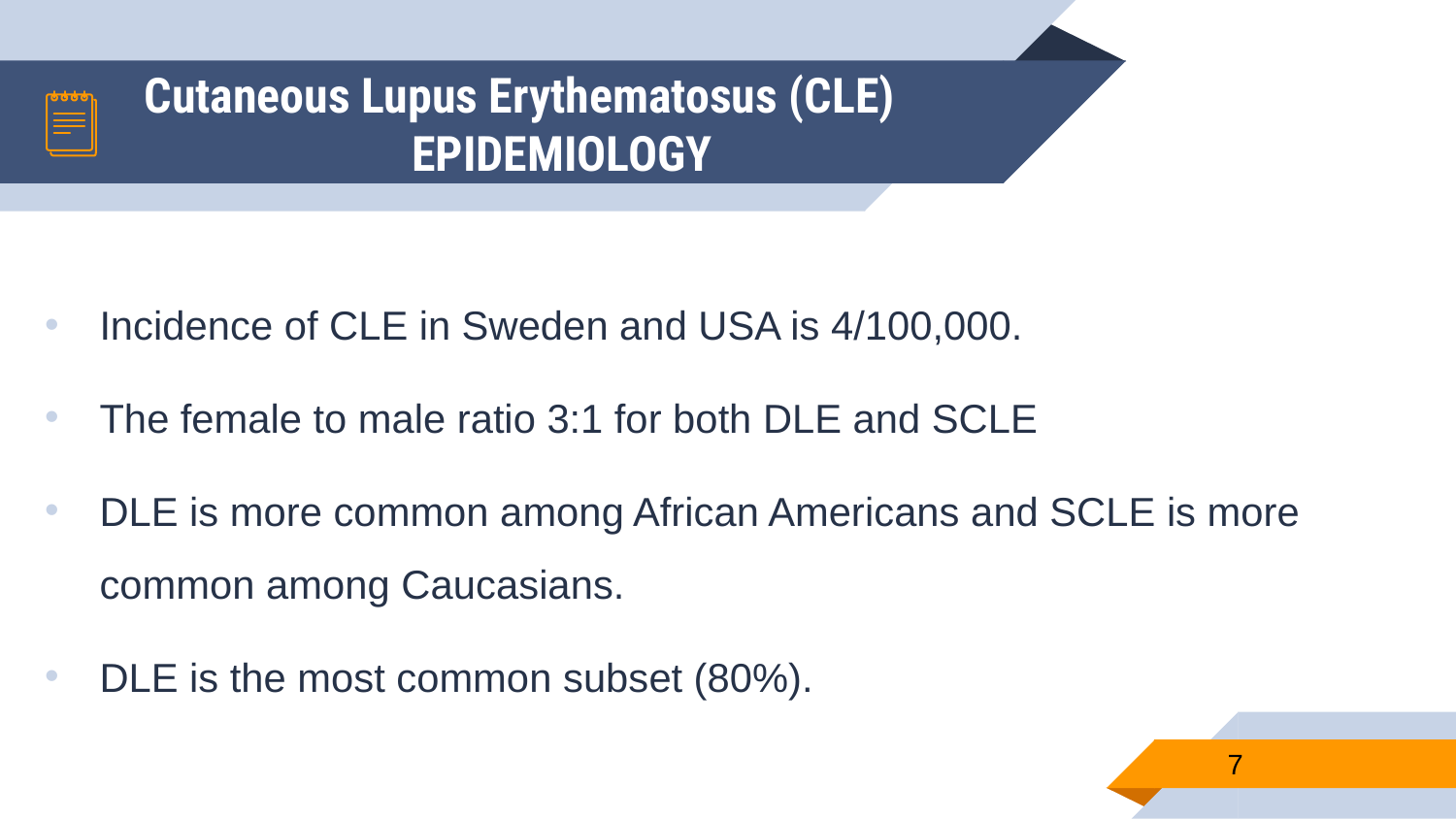

# Cutaneous Lupus Erythematosus (CLE) EPIDEMIOLOGY
Incidence of CLE in Sweden and USA is 4/100,000.
The female to male ratio 3:1 for both DLE and SCLE
DLE is more common among African Americans and SCLE is more common among Caucasians.
DLE is the most common subset (80%).
7